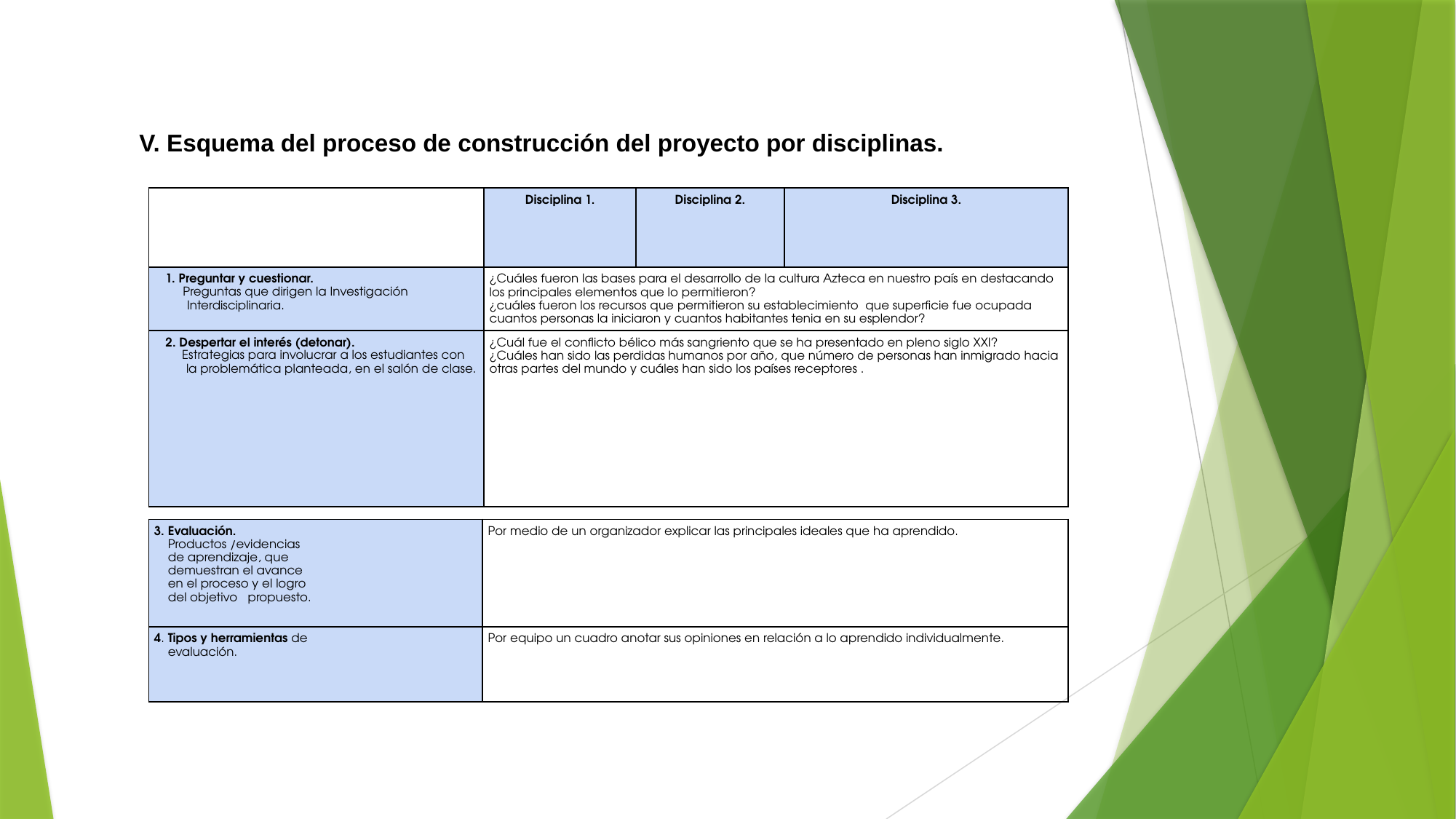

V. Esquema del proceso de construcción del proyecto por disciplinas.

|  | Disciplina 1. | Disciplina 2. | Disciplina 3. |
| --- | --- | --- | --- |
| 1. Preguntar y cuestionar. Preguntas que dirigen la Investigación Interdisciplinaria. | ¿Cuáles fueron las bases para el desarrollo de la cultura Azteca en nuestro país en destacando los principales elementos que lo permitieron? ¿cuáles fueron los recursos que permitieron su establecimiento que superficie fue ocupada cuantos personas la iniciaron y cuantos habitantes tenia en su esplendor? |  |  |
| 2. Despertar el interés (detonar). Estrategias para involucrar a los estudiantes con la problemática planteada, en el salón de clase. | ¿Cuál fue el conflicto bélico más sangriento que se ha presentado en pleno siglo XXI? ¿Cuáles han sido las perdidas humanos por año, que número de personas han inmigrado hacia otras partes del mundo y cuáles han sido los países receptores . |  |  |
| 3. Evaluación. Productos /evidencias de aprendizaje, que demuestran el avance en el proceso y el logro del objetivo propuesto. | Por medio de un organizador explicar las principales ideales que ha aprendido. |
| --- | --- |
| 4. Tipos y herramientas de evaluación. | Por equipo un cuadro anotar sus opiniones en relación a lo aprendido individualmente. |